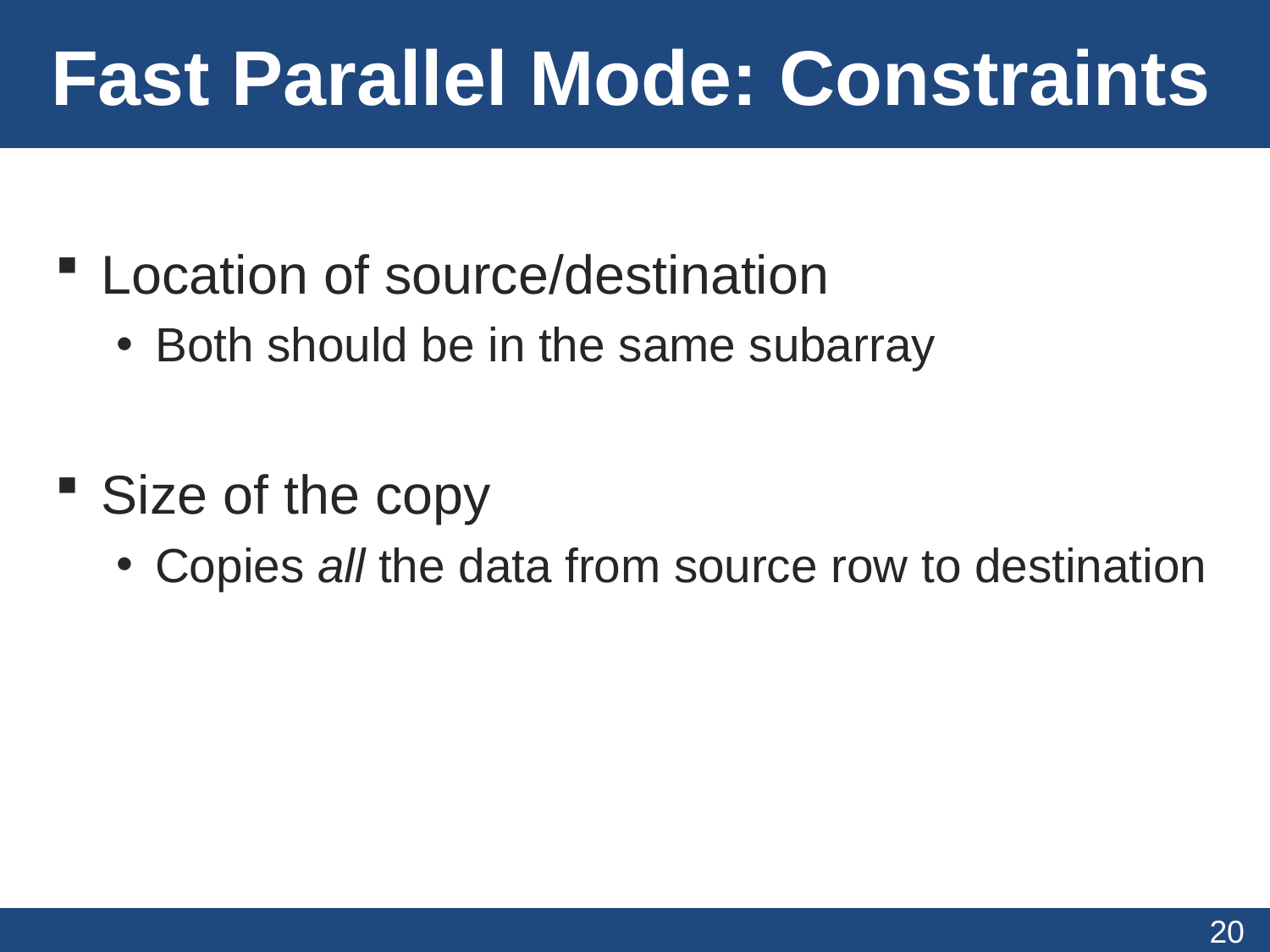

# Fast Parallel Mode: Constraints
Location of source/destination
Both should be in the same subarray

Size of the copy
Copies all the data from source row to destination